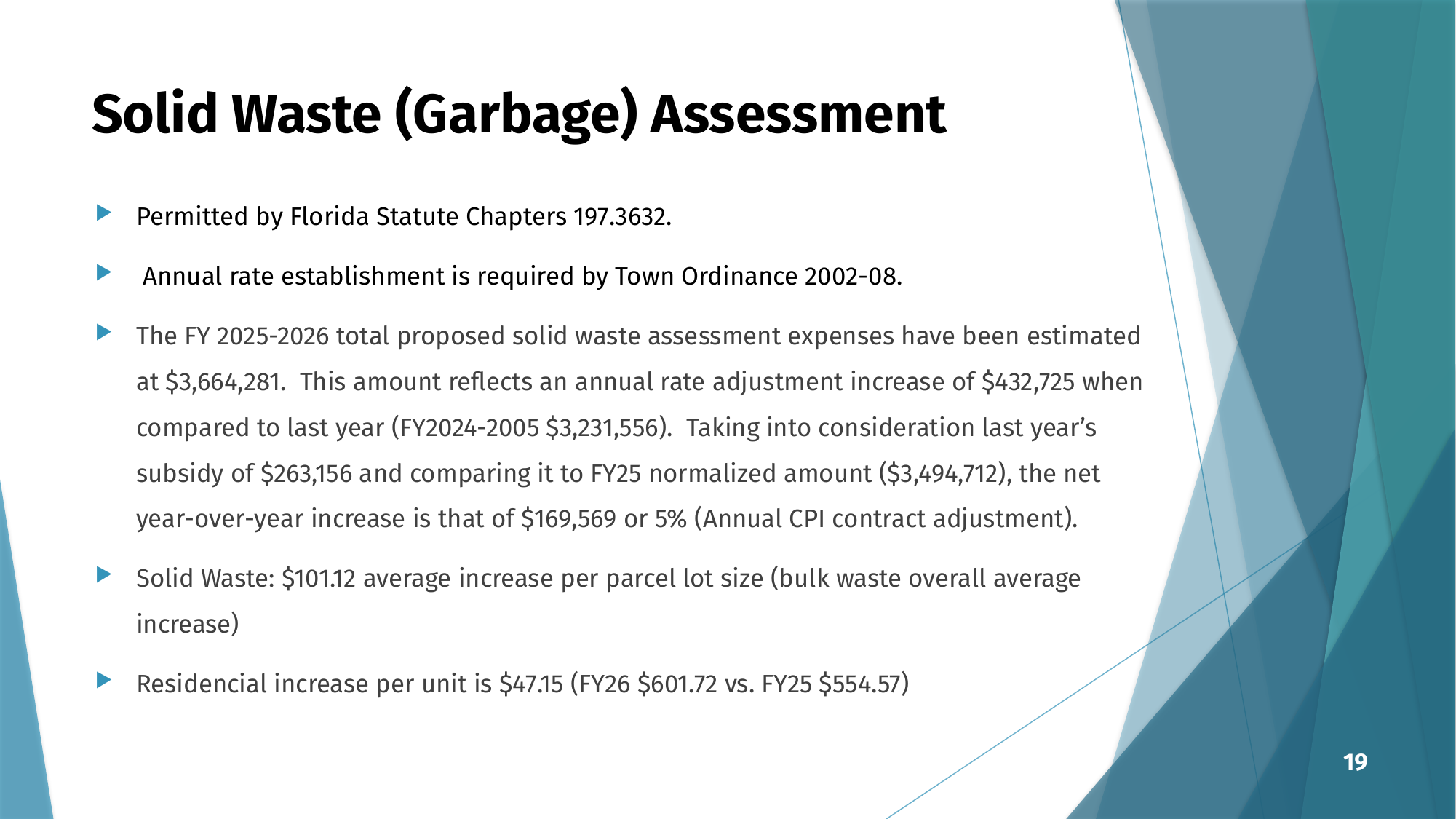

# Solid Waste (Garbage) Assessment
Permitted by Florida Statute Chapters 197.3632.
 Annual rate establishment is required by Town Ordinance 2002-08.
The FY 2025-2026 total proposed solid waste assessment expenses have been estimated at $3,664,281.  This amount reflects an annual rate adjustment increase of $432,725 when compared to last year (FY2024-2005 $3,231,556).  Taking into consideration last year’s subsidy of $263,156 and comparing it to FY25 normalized amount ($3,494,712), the net year-over-year increase is that of $169,569 or 5% (Annual CPI contract adjustment).
Solid Waste: $101.12 average increase per parcel lot size (bulk waste overall average increase)
Residencial increase per unit is $47.15 (FY26 $601.72 vs. FY25 $554.57)

19